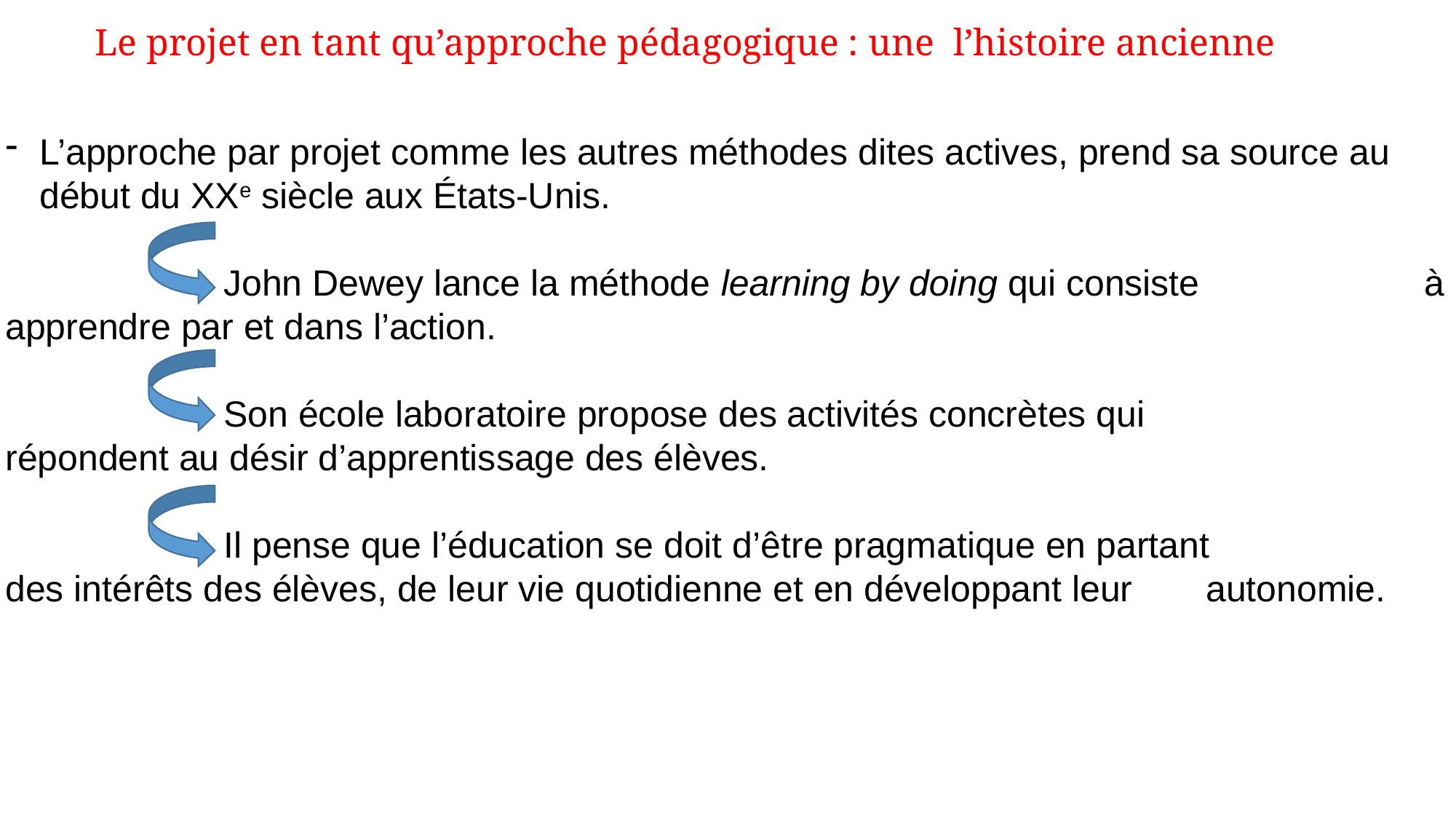

Le projet en tant qu’approche pédagogique : une  l’histoire ancienne
L’approche par projet comme les autres méthodes dites actives, prend sa source au début du XXe siècle aux États-Unis.

		John Dewey lance la méthode learning by doing qui consiste 		à apprendre par et dans l’action.

		Son école laboratoire propose des activités concrètes qui 			répondent au désir d’apprentissage des élèves.

		Il pense que l’éducation se doit d’être pragmatique en partant 		des intérêts des élèves, de leur vie quotidienne et en développant leur 	autonomie.